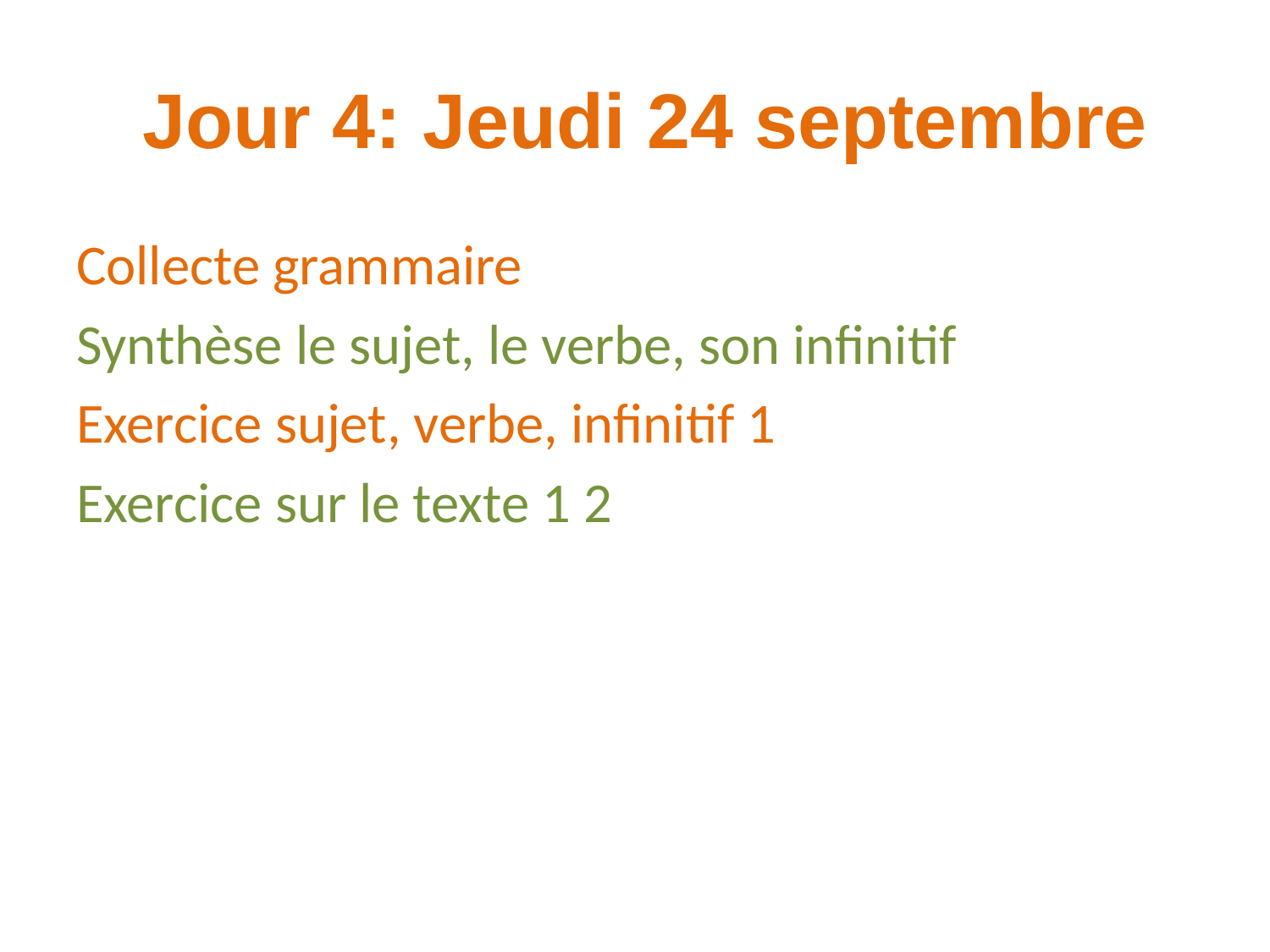

# Jour 4: Jeudi 24 septembre
Collecte grammaire
Synthèse le sujet, le verbe, son infinitif
Exercice sujet, verbe, infinitif 1
Exercice sur le texte 1 2